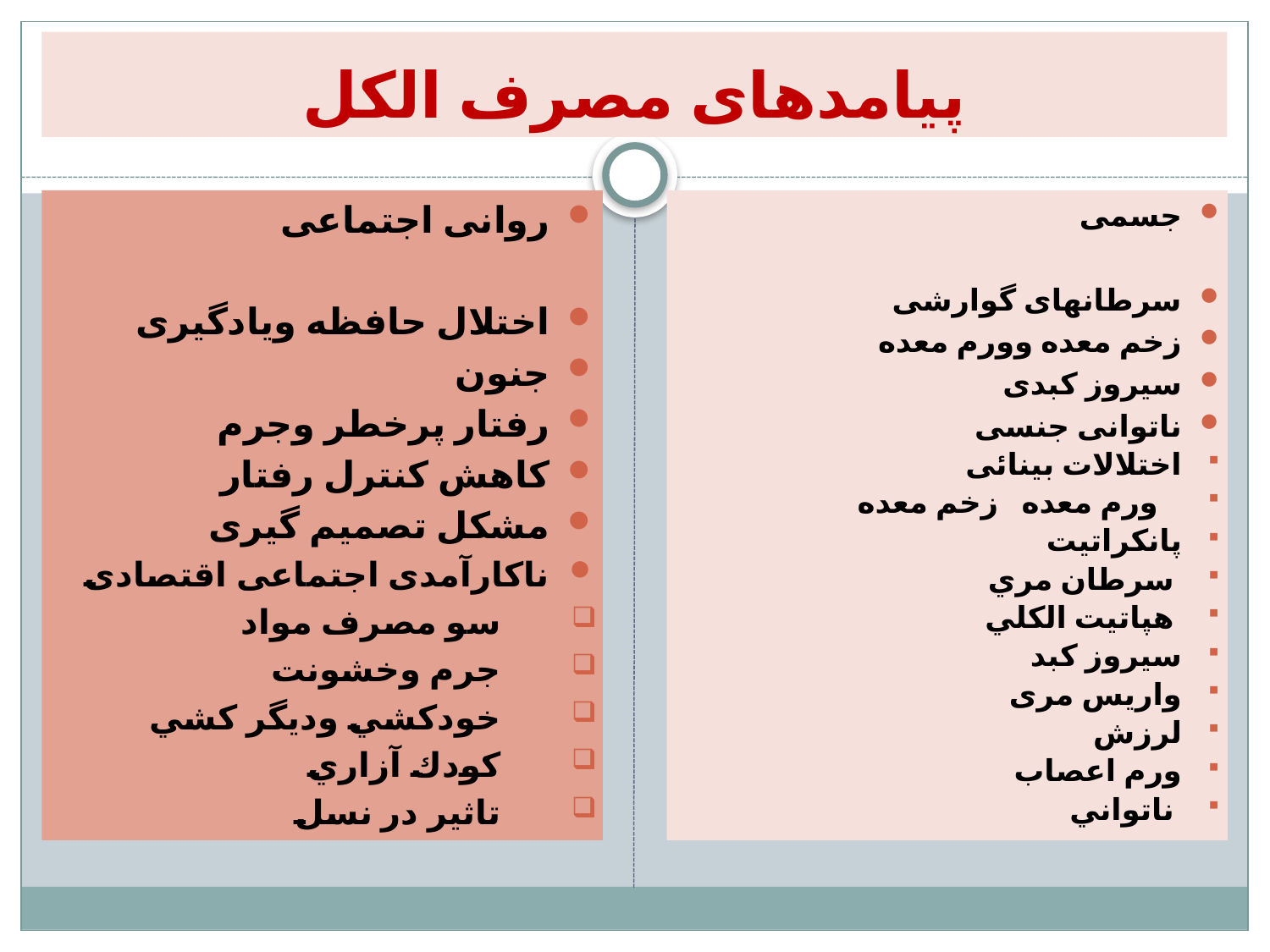

# پیامدهای مصرف الکل
روانی اجتماعی

اختلال حافظه ویادگیری
جنون
رفتار پرخطر وجرم
کاهش کنترل رفتار
مشکل تصمیم گیری
ناکارآمدی اجتماعی اقتصادی
سو مصرف مواد
جرم وخشونت
خودكشي وديگر كشي
كودك آزاري
تاثیر در نسل
جسمی

سرطانهای گوارشی
زخم معده وورم معده
سیروز کبدی
ناتوانی جنسی
اختلالات بینائی
   ورم معده   زخم معده
پانکراتیت
 سرطان مري
 هپاتيت الكلي
سيروز كبد
واريس مری
لرزش
ورم اعصاب
 ناتواني